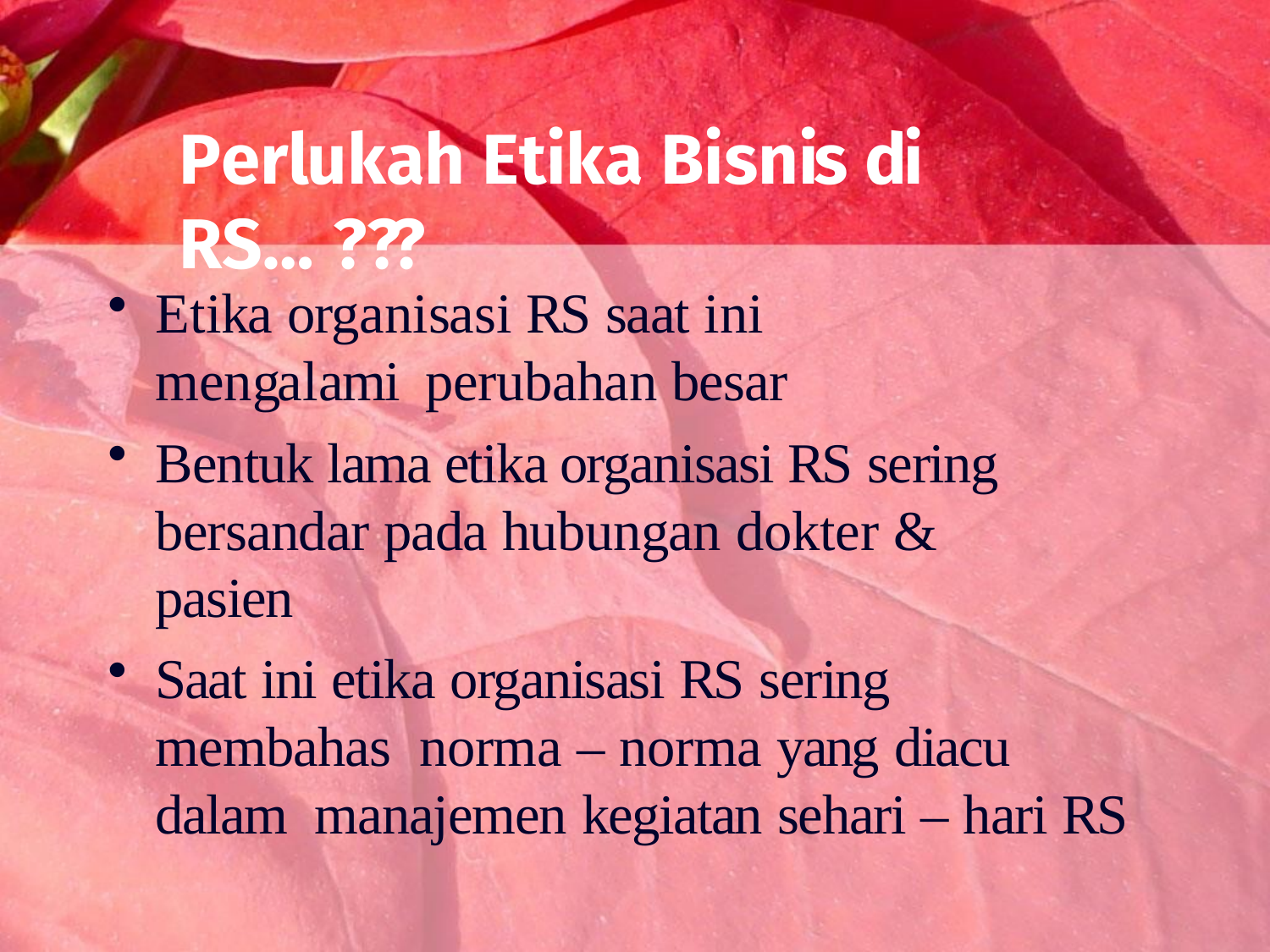

# Perlukah Etika Bisnis di RS…???
Etika organisasi RS saat ini mengalami  perubahan besar
Bentuk lama etika organisasi RS sering  bersandar pada hubungan dokter & pasien
Saat ini etika organisasi RS sering membahas  norma – norma yang diacu dalam  manajemen kegiatan sehari – hari RS